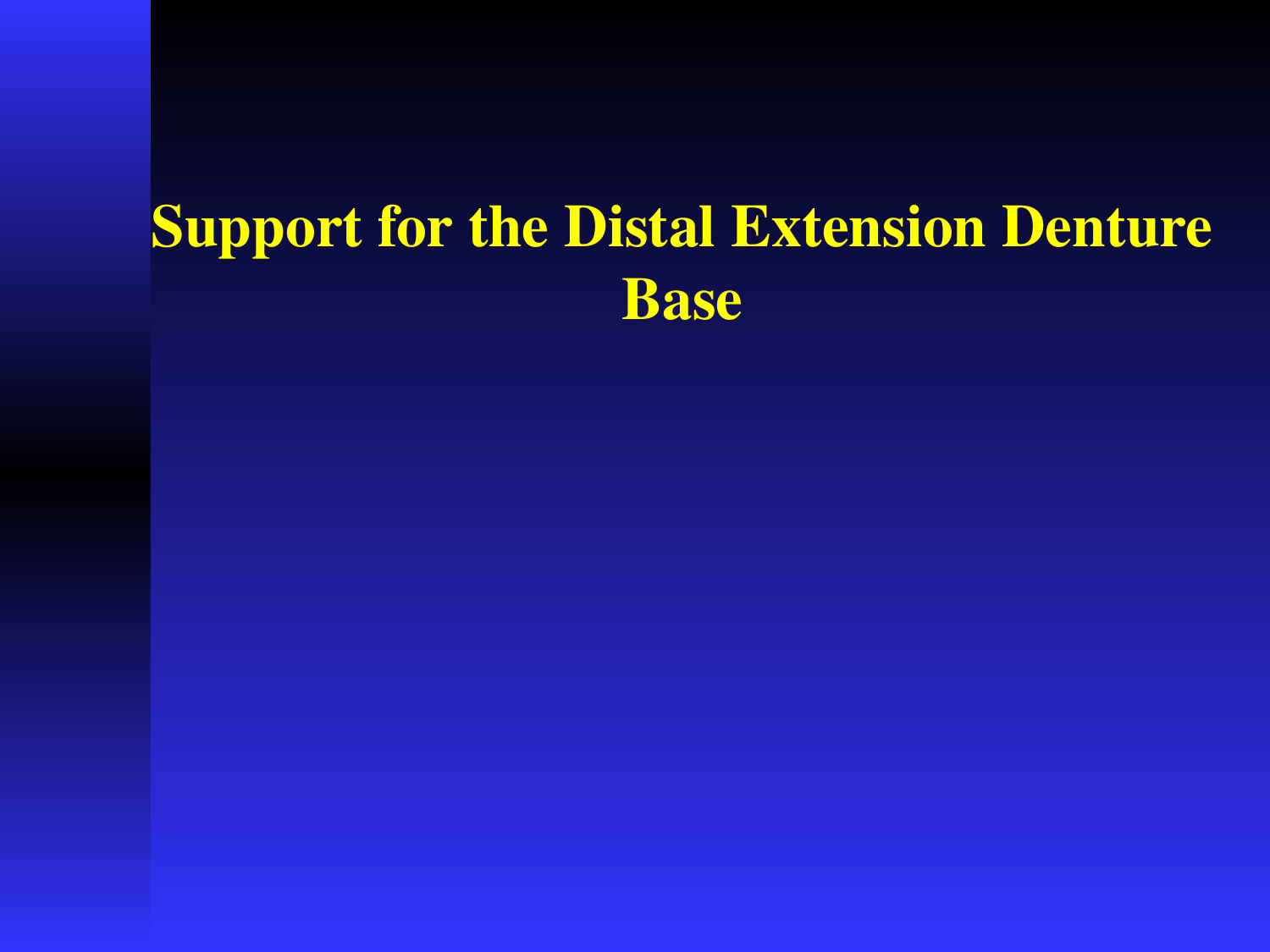

# Support for the Distal Extension Denture Base